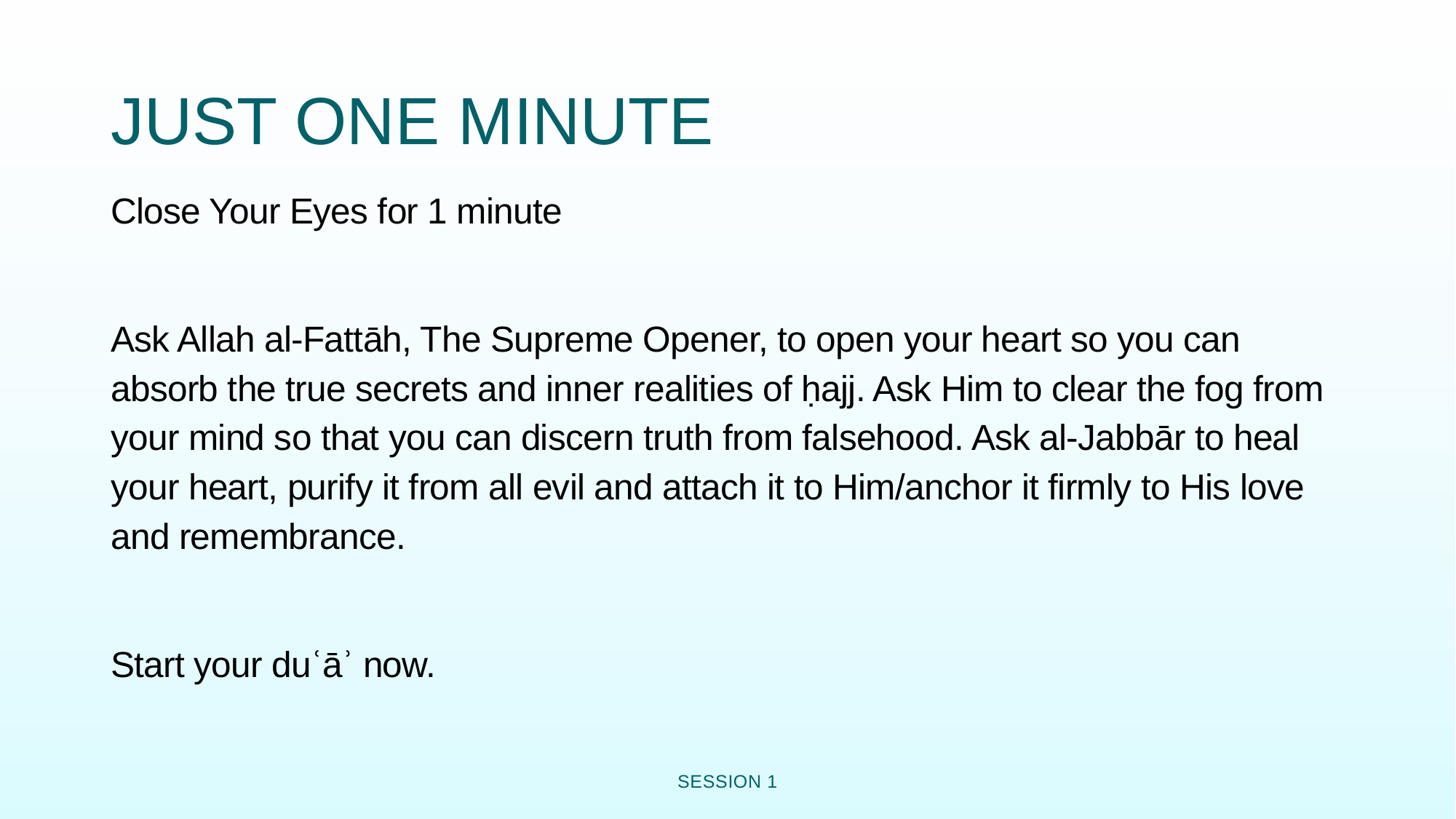

# JUST ONE MINUTE
Close Your Eyes for 1 minute

Ask Allah al-Fattāh, The Supreme Opener, to open your heart so you can absorb the true secrets and inner realities of ḥajj. Ask Him to clear the fog from your mind so that you can discern truth from falsehood. Ask al-Jabbār to heal your heart, purify it from all evil and attach it to Him/anchor it firmly to His love and remembrance.

Start your duʿāʾ now.

SESSION 1